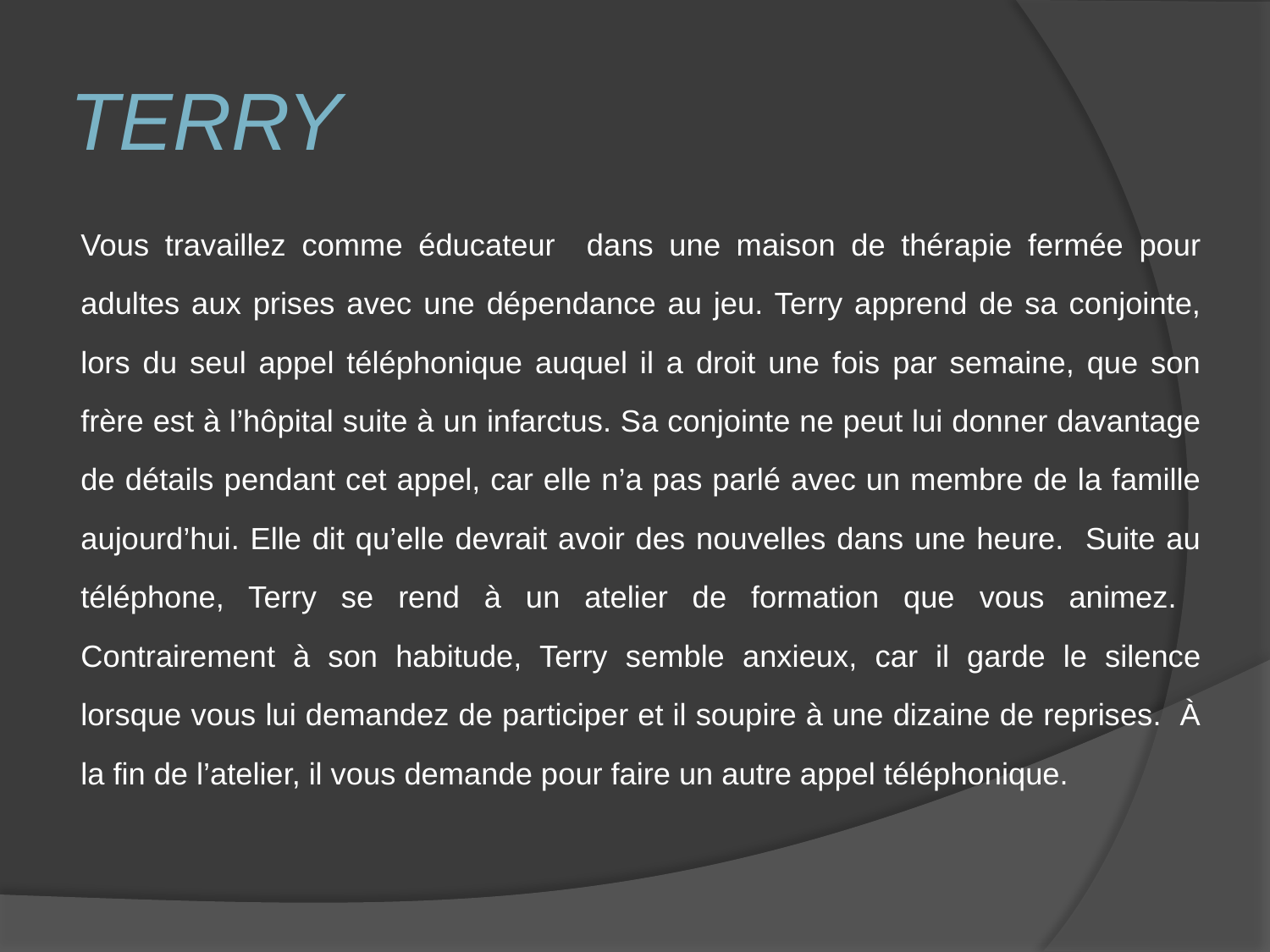

# TERRY
Vous travaillez comme éducateur  dans une maison de thérapie fermée pour adultes aux prises avec une dépendance au jeu. Terry apprend de sa conjointe, lors du seul appel téléphonique auquel il a droit une fois par semaine, que son frère est à l’hôpital suite à un infarctus. Sa conjointe ne peut lui donner davantage de détails pendant cet appel, car elle n’a pas parlé avec un membre de la famille aujourd’hui. Elle dit qu’elle devrait avoir des nouvelles dans une heure.  Suite au téléphone, Terry se rend à un atelier de formation que vous animez.  Contrairement à son habitude, Terry semble anxieux, car il garde le silence lorsque vous lui demandez de participer et il soupire à une dizaine de reprises.  À la fin de l’atelier, il vous demande pour faire un autre appel téléphonique.